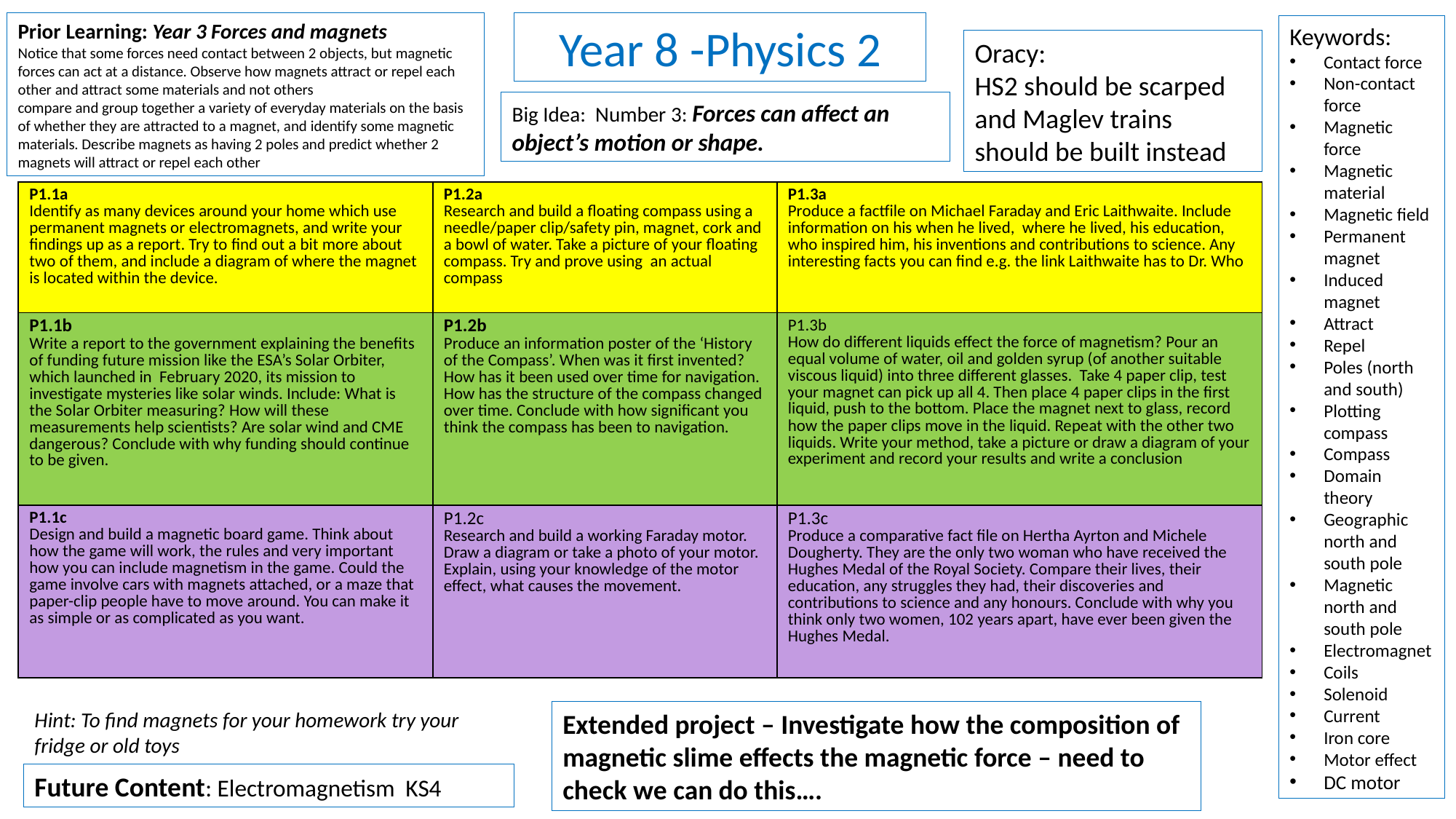

Prior Learning: Year 3 Forces and magnets
Notice that some forces need contact between 2 objects, but magnetic forces can act at a distance. Observe how magnets attract or repel each other and attract some materials and not others
compare and group together a variety of everyday materials on the basis of whether they are attracted to a magnet, and identify some magnetic materials. Describe magnets as having 2 poles and predict whether 2 magnets will attract or repel each other
Year 8 -Physics 2
Keywords:
Contact force
Non-contact force
Magnetic force
Magnetic material
Magnetic field
Permanent magnet
Induced magnet
Attract
Repel
Poles (north and south)
Plotting compass
Compass
Domain theory
Geographic north and south pole
Magnetic north and south pole
Electromagnet
Coils
Solenoid
Current
Iron core
Motor effect
DC motor
Oracy:
HS2 should be scarped and Maglev trains should be built instead
Big Idea:  Number 3: Forces can affect an object’s motion or shape.
| P1.1a Identify as many devices around your home which use permanent magnets or electromagnets, and write your findings up as a report. Try to find out a bit more about two of them, and include a diagram of where the magnet is located within the device. | P1.2a Research and build a floating compass using a needle/paper clip/safety pin, magnet, cork and a bowl of water. Take a picture of your floating compass. Try and prove using an actual compass | P1.3a Produce a factfile on Michael Faraday and Eric Laithwaite. Include information on his when he lived, where he lived, his education, who inspired him, his inventions and contributions to science. Any interesting facts you can find e.g. the link Laithwaite has to Dr. Who |
| --- | --- | --- |
| P1.1b Write a report to the government explaining the benefits of funding future mission like the ESA’s Solar Orbiter, which launched in February 2020, its mission to investigate mysteries like solar winds. Include: What is the Solar Orbiter measuring? How will these measurements help scientists? Are solar wind and CME dangerous? Conclude with why funding should continue to be given. | P1.2b Produce an information poster of the ‘History of the Compass’. When was it first invented? How has it been used over time for navigation. How has the structure of the compass changed over time. Conclude with how significant you think the compass has been to navigation. | P1.3b How do different liquids effect the force of magnetism? Pour an equal volume of water, oil and golden syrup (of another suitable viscous liquid) into three different glasses. Take 4 paper clip, test your magnet can pick up all 4. Then place 4 paper clips in the first liquid, push to the bottom. Place the magnet next to glass, record how the paper clips move in the liquid. Repeat with the other two liquids. Write your method, take a picture or draw a diagram of your experiment and record your results and write a conclusion |
| P1.1c Design and build a magnetic board game. Think about how the game will work, the rules and very important how you can include magnetism in the game. Could the game involve cars with magnets attached, or a maze that paper-clip people have to move around. You can make it as simple or as complicated as you want. | P1.2c Research and build a working Faraday motor. Draw a diagram or take a photo of your motor. Explain, using your knowledge of the motor effect, what causes the movement. | P1.3c Produce a comparative fact file on Hertha Ayrton and Michele Dougherty. They are the only two woman who have received the Hughes Medal of the Royal Society. Compare their lives, their education, any struggles they had, their discoveries and contributions to science and any honours. Conclude with why you think only two women, 102 years apart, have ever been given the Hughes Medal. |
Hint: To find magnets for your homework try your fridge or old toys
Extended project – Investigate how the composition of magnetic slime effects the magnetic force – need to check we can do this….
Future Content: Electromagnetism  KS4